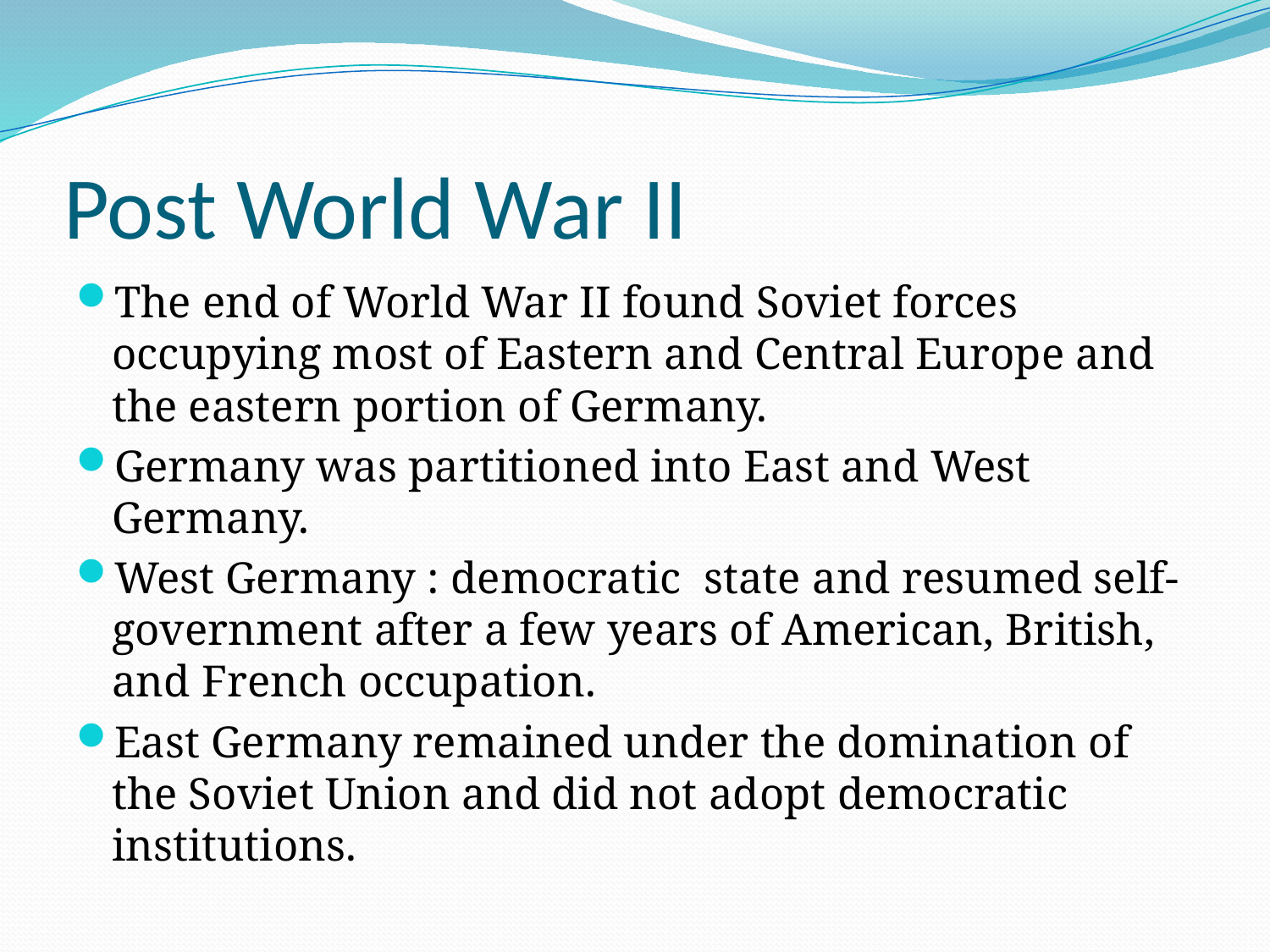

# Post World War II
The end of World War II found Soviet forces occupying most of Eastern and Central Europe and the eastern portion of Germany.
Germany was partitioned into East and West Germany.
West Germany : democratic  state and resumed self-government after a few years of American, British, and French occupation.
East Germany remained under the domination of the Soviet Union and did not adopt democratic institutions.